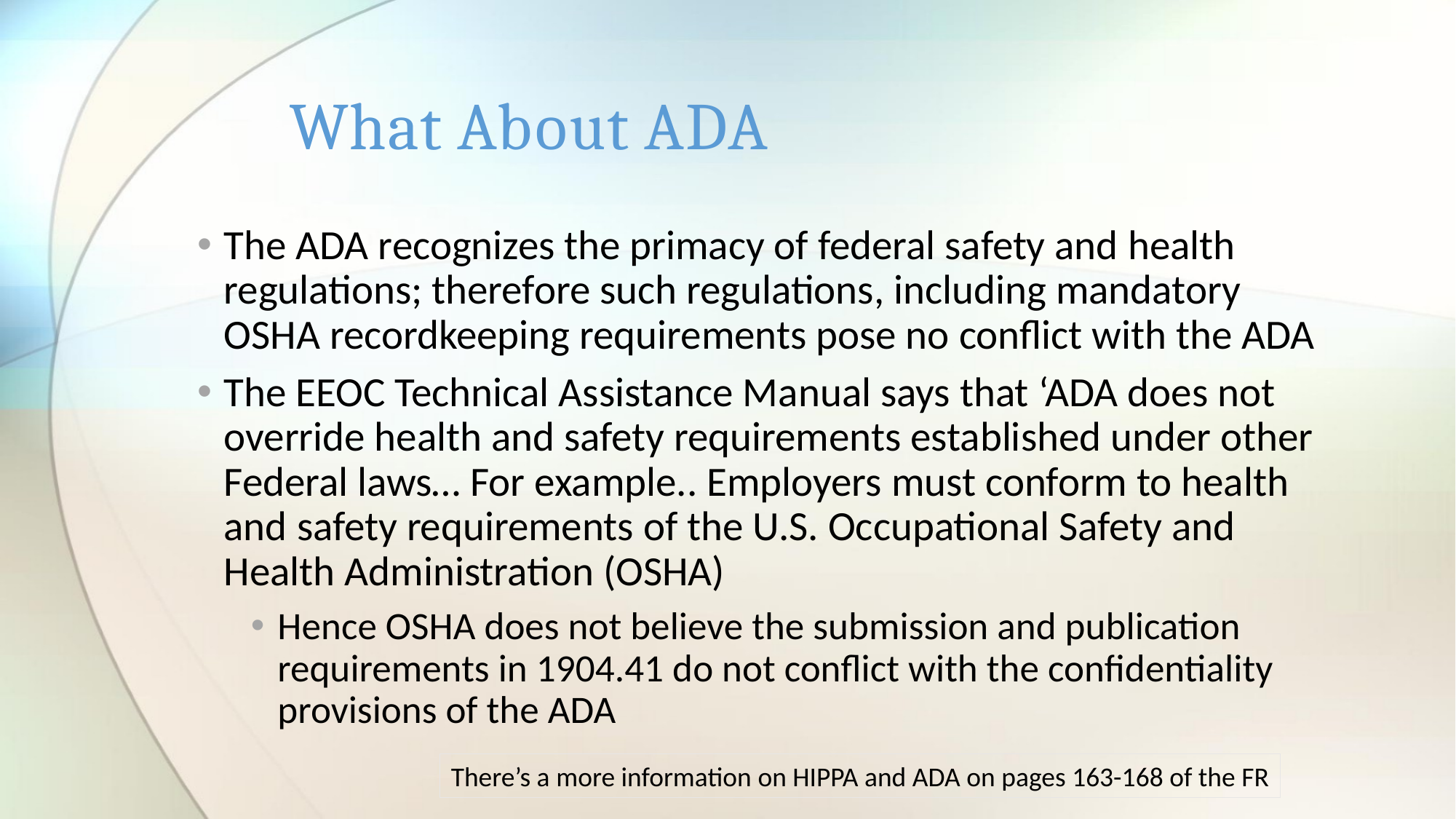

# What About ADA
The ADA recognizes the primacy of federal safety and health regulations; therefore such regulations, including mandatory OSHA recordkeeping requirements pose no conflict with the ADA
The EEOC Technical Assistance Manual says that ‘ADA does not override health and safety requirements established under other Federal laws… For example.. Employers must conform to health and safety requirements of the U.S. Occupational Safety and Health Administration (OSHA)
Hence OSHA does not believe the submission and publication requirements in 1904.41 do not conflict with the confidentiality provisions of the ADA
There’s a more information on HIPPA and ADA on pages 163-168 of the FR